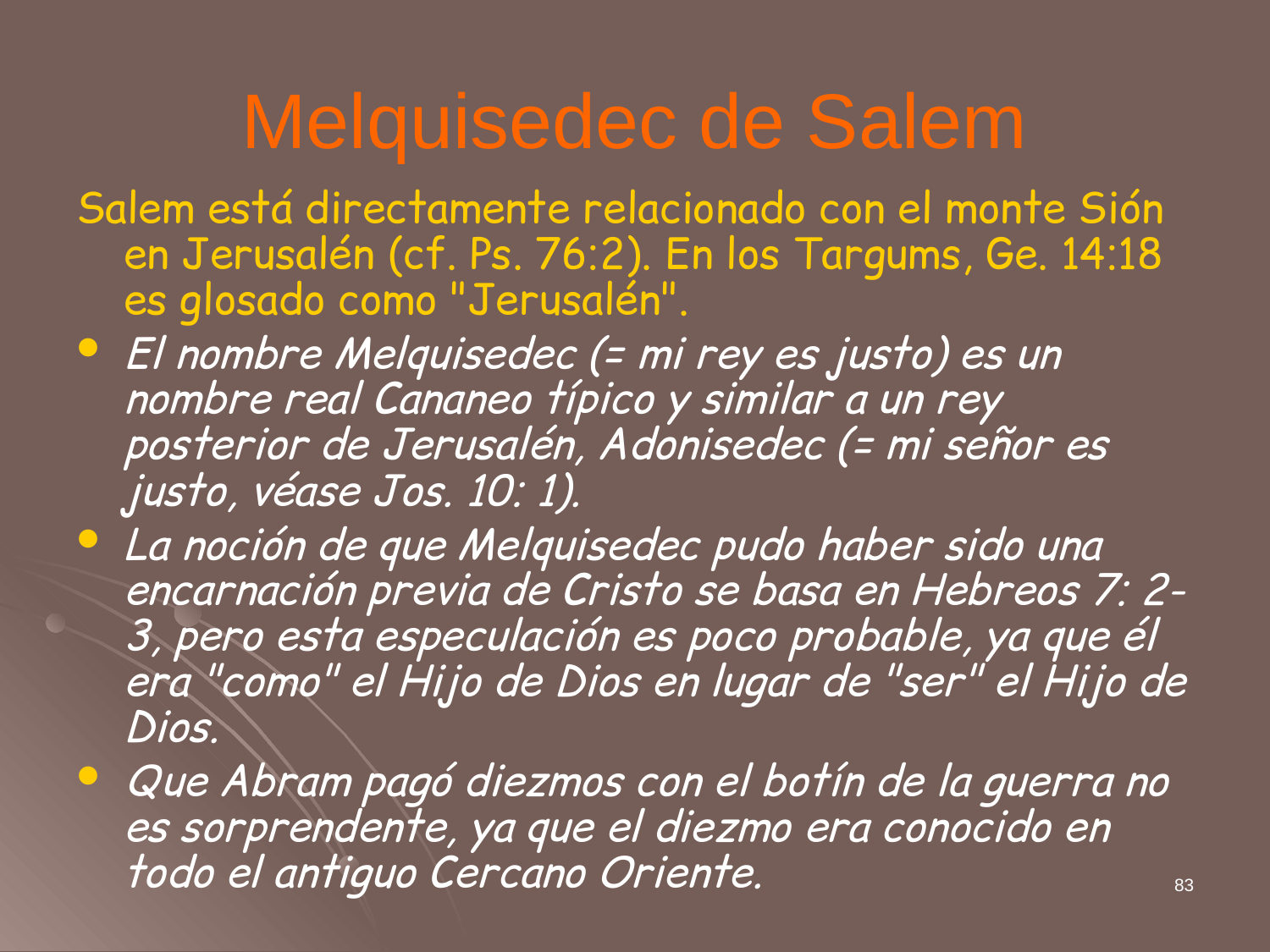

# Melquisedec de Salem
Salem está directamente relacionado con el monte Sión en Jerusalén (cf. Ps. 76:2). En los Targums, Ge. 14:18 es glosado como "Jerusalén".
El nombre Melquisedec (= mi rey es justo) es un nombre real Cananeo típico y similar a un rey posterior de Jerusalén, Adonisedec (= mi señor es justo, véase Jos. 10: 1).
La noción de que Melquisedec pudo haber sido una encarnación previa de Cristo se basa en Hebreos 7: 2-3, pero esta especulación es poco probable, ya que él era "como" el Hijo de Dios en lugar de "ser" el Hijo de Dios.
Que Abram pagó diezmos con el botín de la guerra no es sorprendente, ya que el diezmo era conocido en todo el antiguo Cercano Oriente.
83